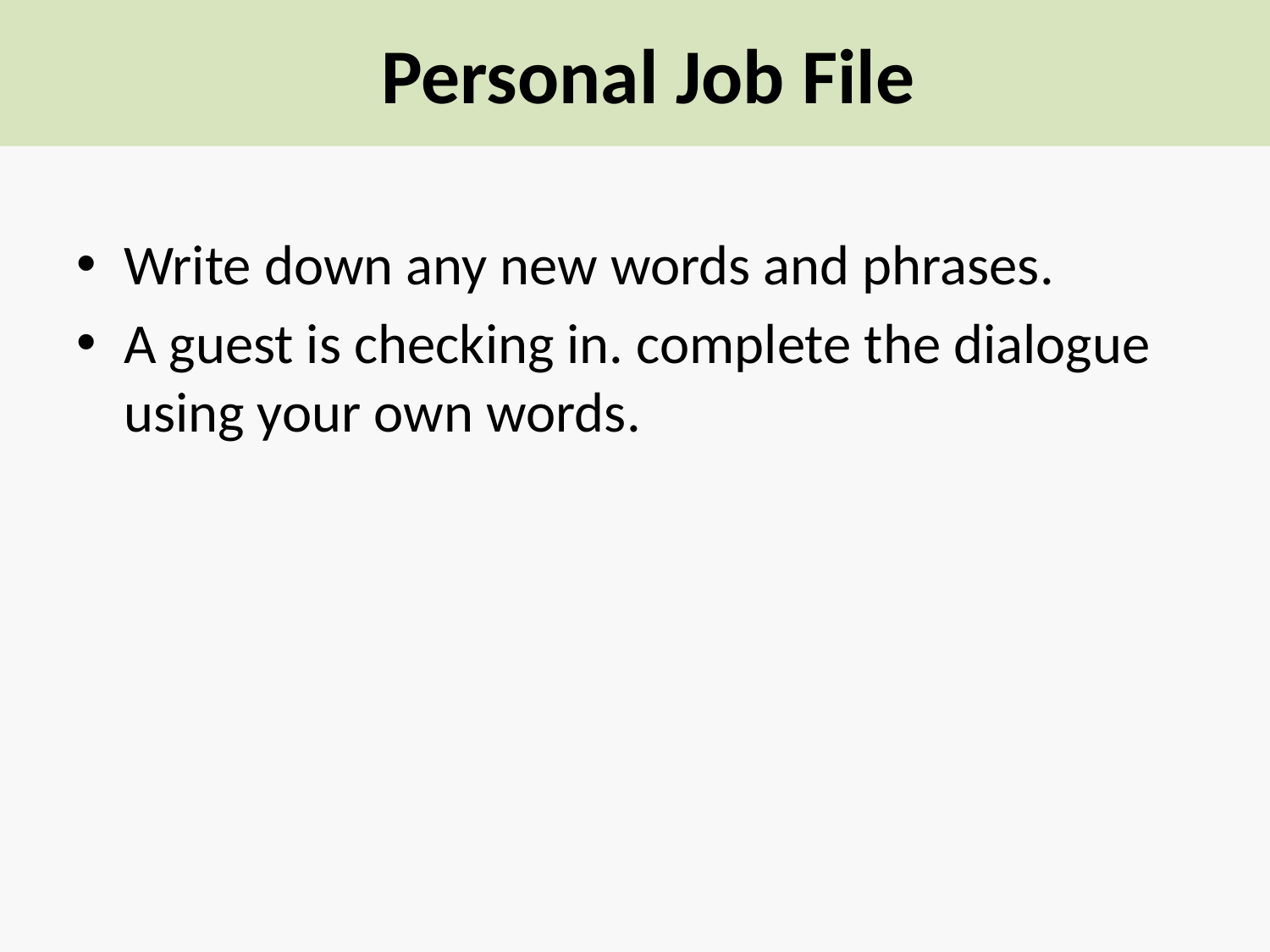

# Personal Job File
Write down any new words and phrases.
A guest is checking in. complete the dialogue using your own words.